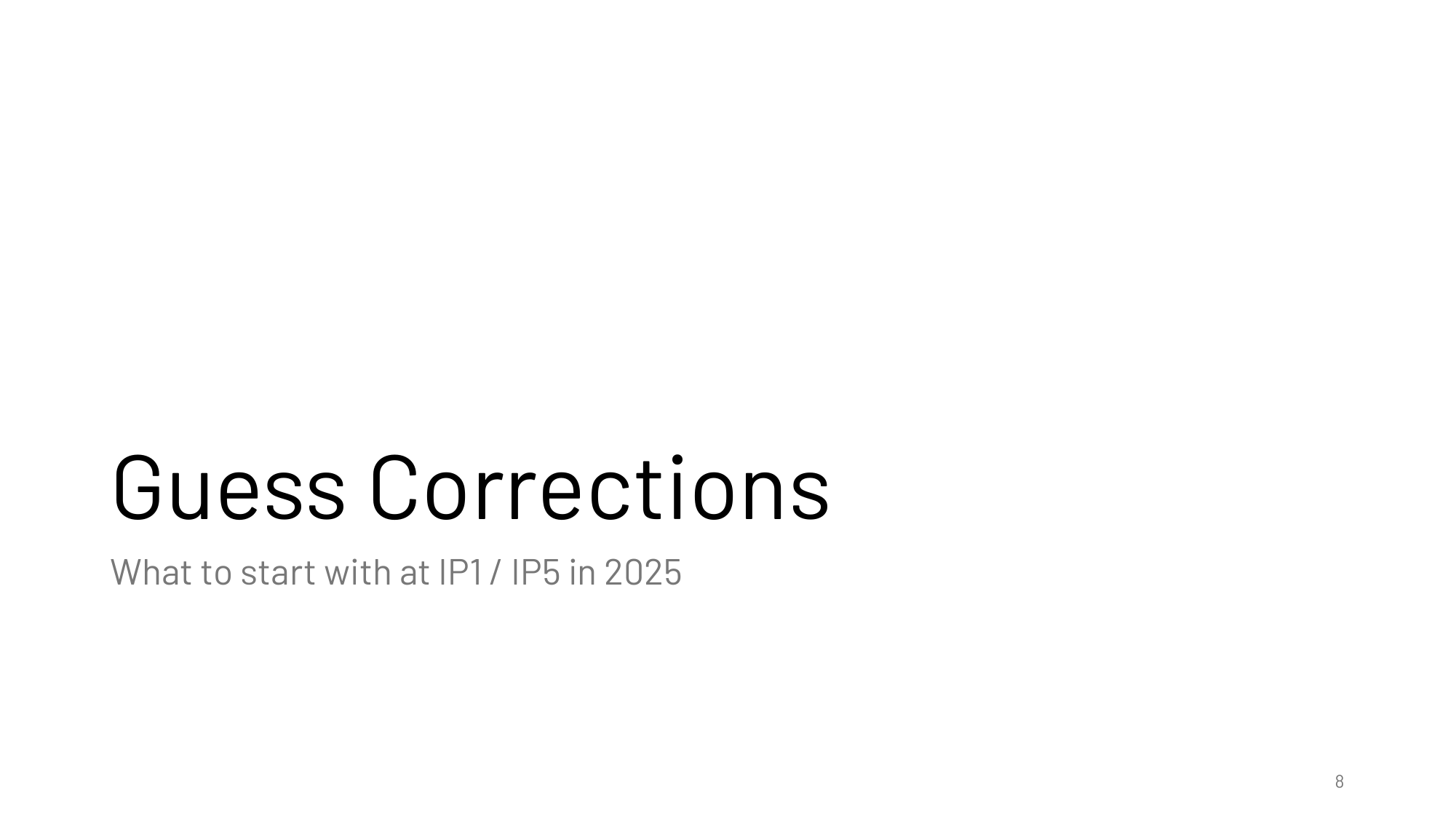

# Guess Corrections
What to start with at IP1 / IP5 in 2025
8